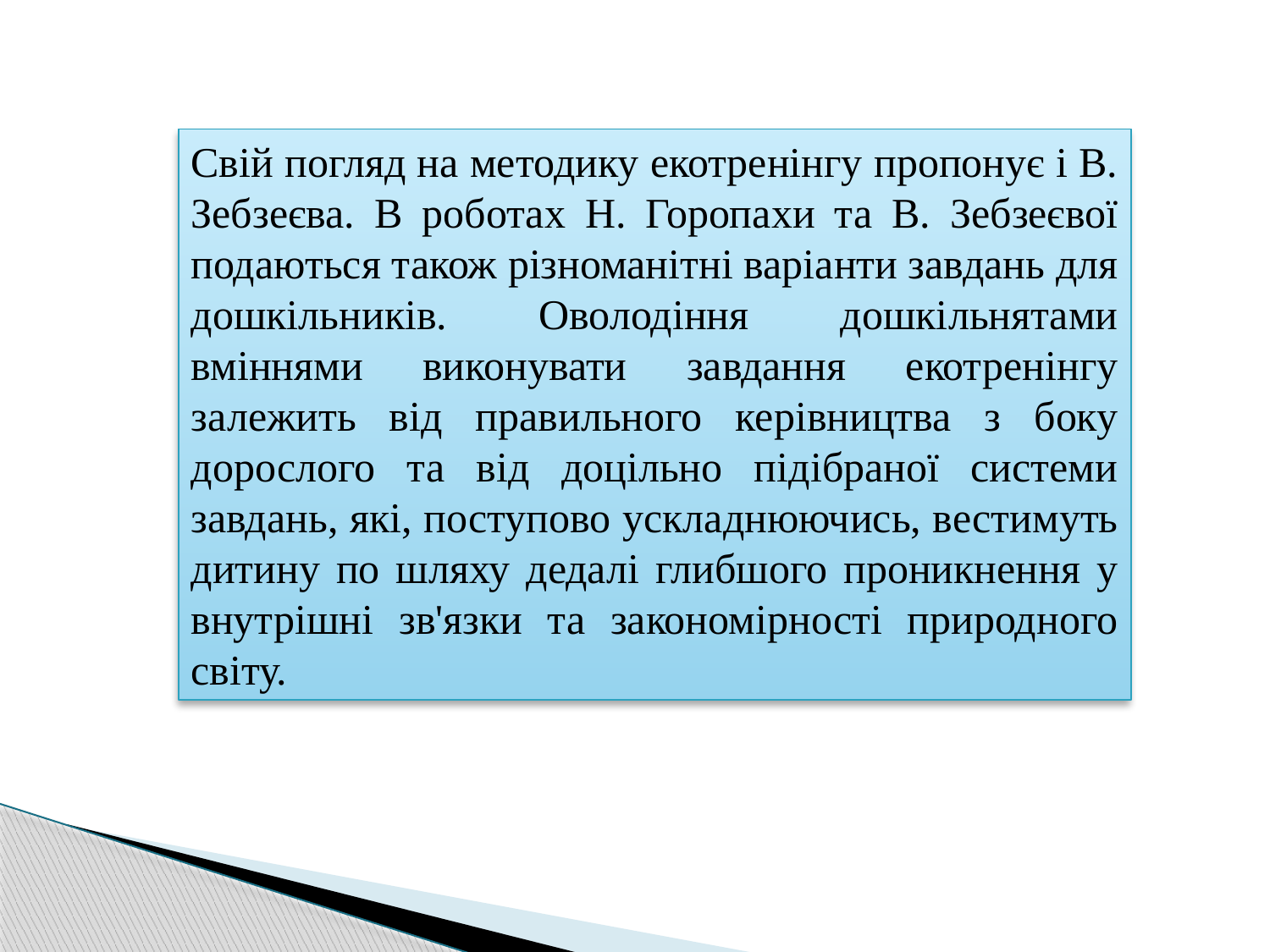

Свій погляд на методику екотренінгу пропонує і В. Зебзеєва. В роботах Н. Горопахи та В. Зебзеєвої подаються також різноманітні варіанти завдань для дошкільників. Оволодіння дошкільнятами вміннями виконувати завдання екотренінгу залежить від правильного керівництва з боку дорослого та від доцільно підібраної системи завдань, які, поступово ускладнюючись, вестимуть дитину по шляху дедалі глибшого проникнення у внутрішні зв'язки та закономірності природного світу.